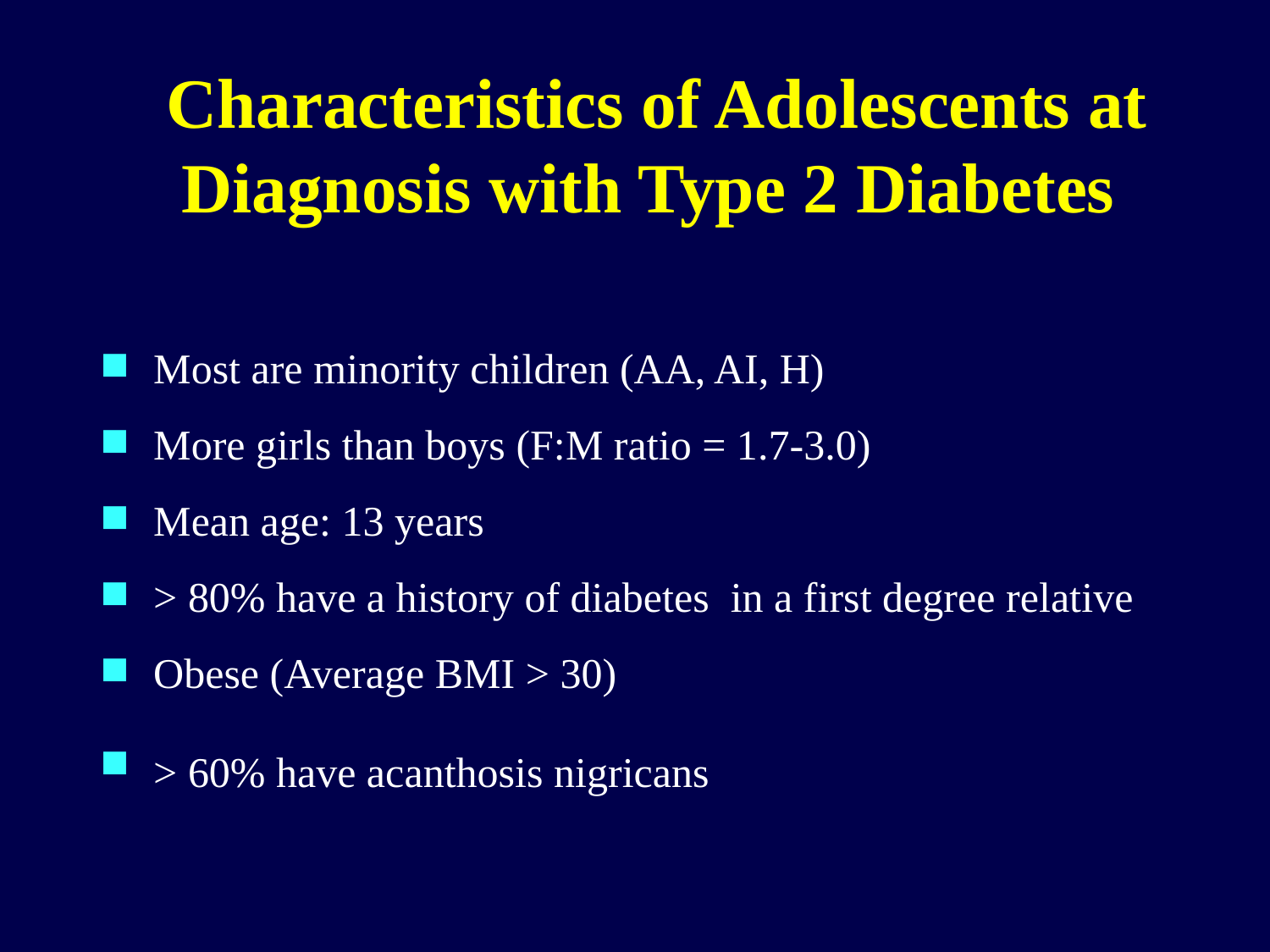

Characteristics of Adolescents at Diagnosis with Type 2 Diabetes
Most are minority children (AA, AI, H)
More girls than boys (F:M ratio = 1.7-3.0)
Mean age: 13 years
> 80% have a history of diabetes  in a first degree relative
Obese (Average BMI > 30)
> 60% have acanthosis nigricans